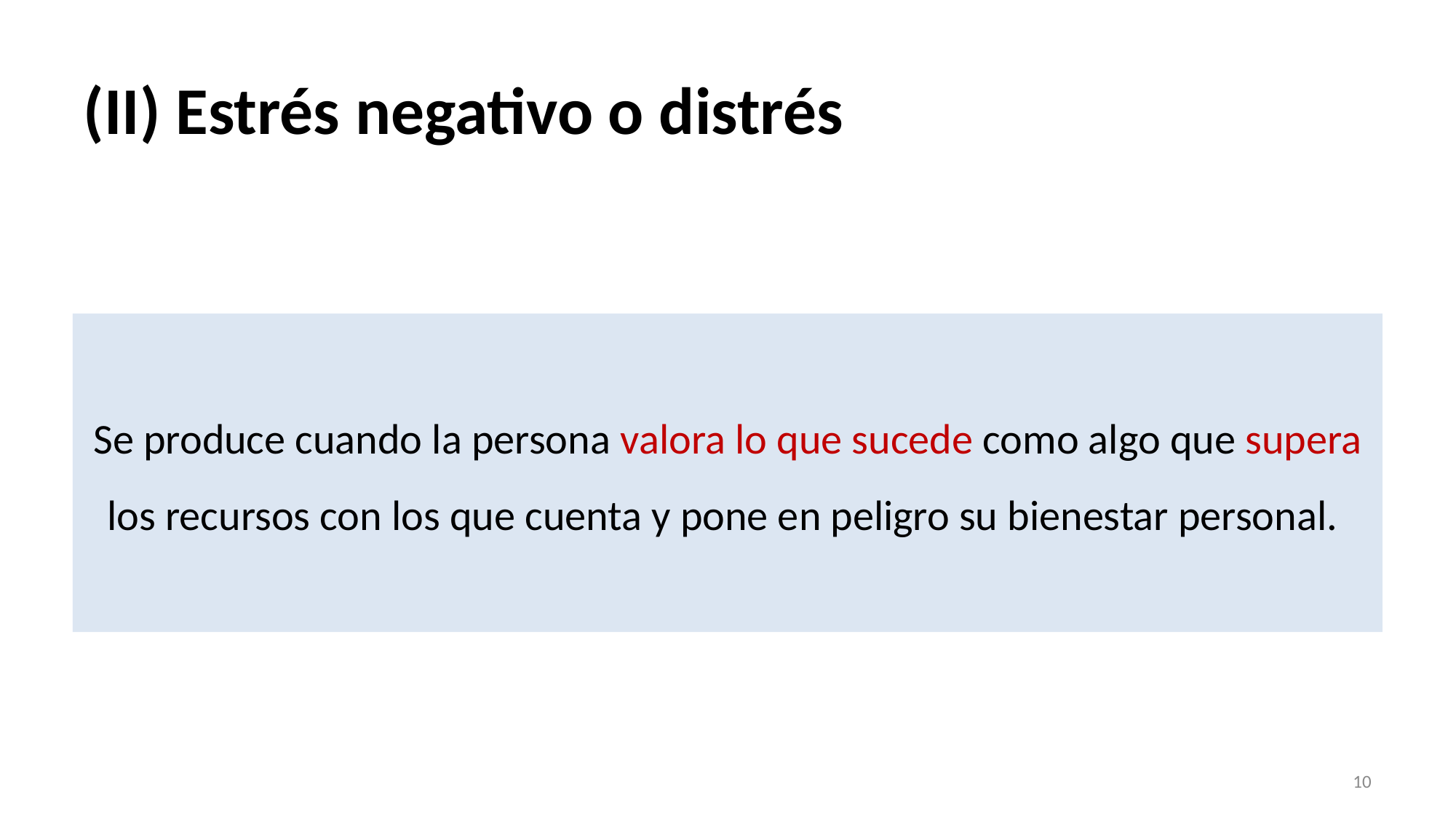

# (II) Estrés negativo o distrés

Se produce cuando la persona valora lo que sucede como algo que supera los recursos con los que cuenta y pone en peligro su bienestar personal.

10